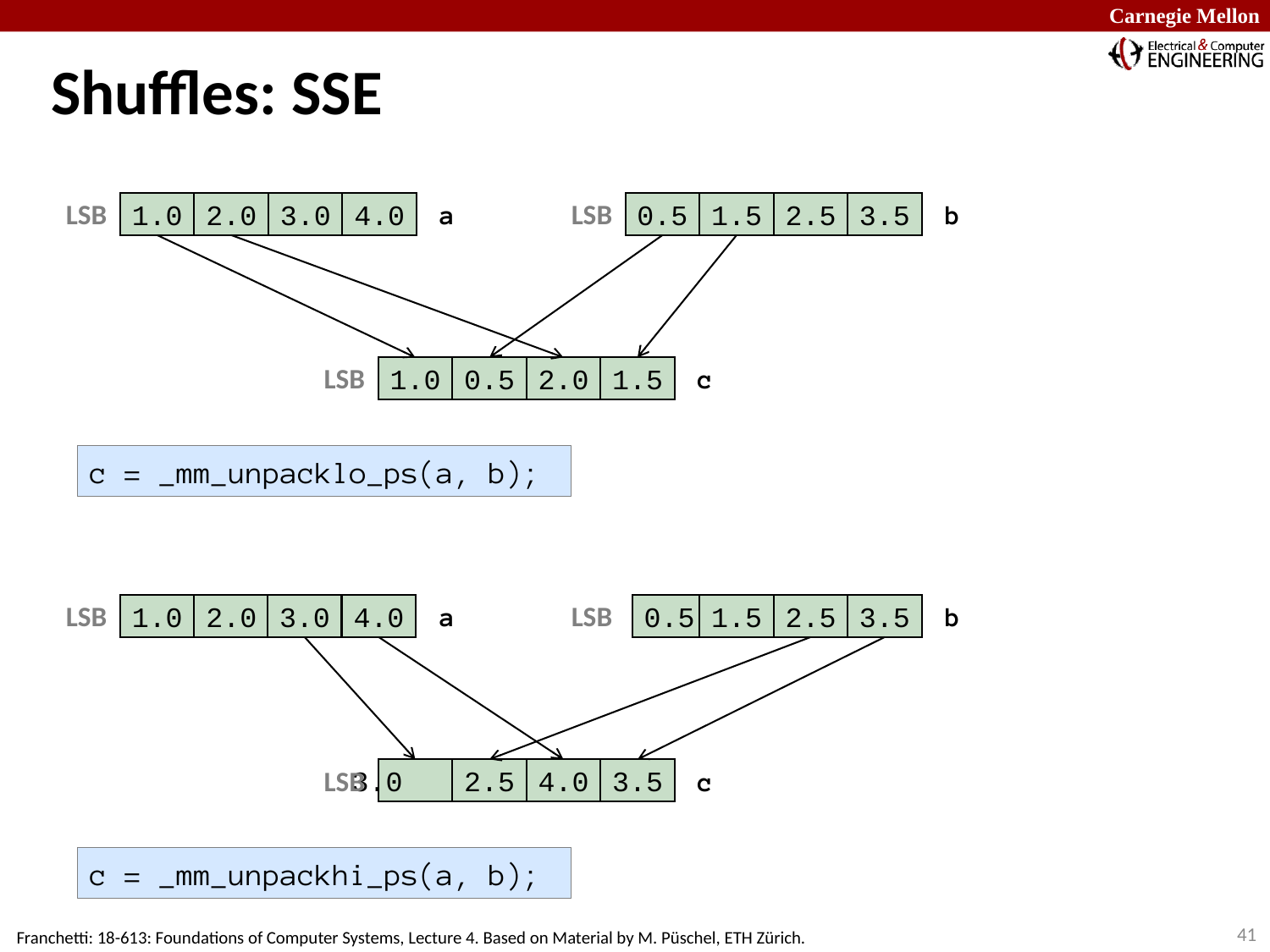

# Shuffles: SSE
LSB
a
LSB
b
1.0
2.0
3.0
4.0
0.5
1.5
2.5
3.5
LSB
c
1.0
0.5
2.0
1.5
c = _mm_unpacklo_ps(a, b);
LSB
a
LSB
b
1.0
2.0
3.0
4.0
0.5
1.5
2.5
3.5
LSB
c
3.0
2.5
4.0
3.5
c = _mm_unpackhi_ps(a, b);